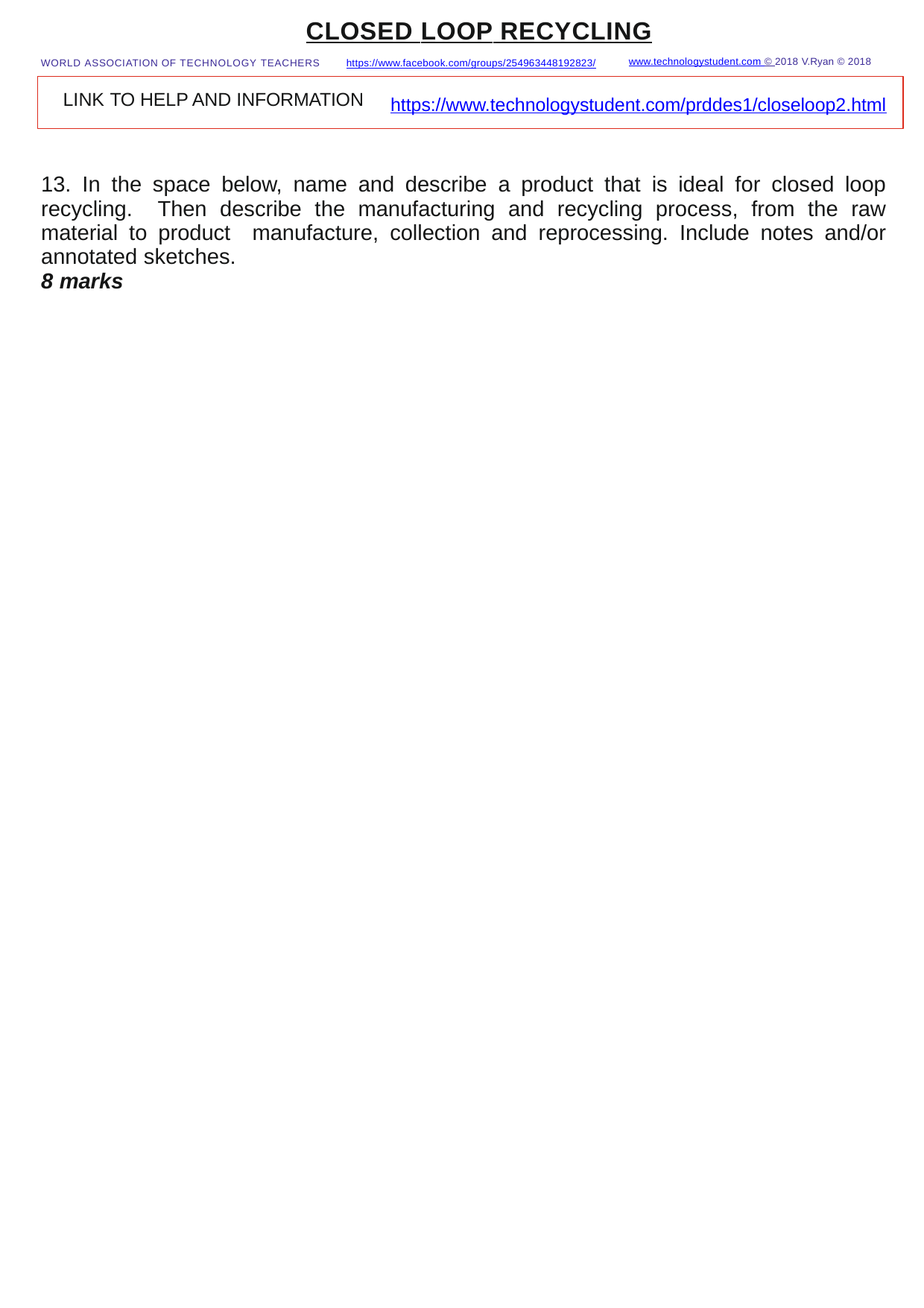

CLOSED LOOP RECYCLING
www.technologystudent.com © 2018 V.Ryan © 2018
WORLD ASSOCIATION OF TECHNOLOGY TEACHERS	https://www.facebook.com/groups/254963448192823/

LINK TO HELP AND INFORMATION
https://www.technologystudent.com/prddes1/closeloop2.html
13. In the space below, name and describe a product that is ideal for closed loop recycling.  Then describe the manufacturing and recycling process, from the raw material to product  manufacture, collection and reprocessing. Include notes and/or annotated sketches.
8 marks